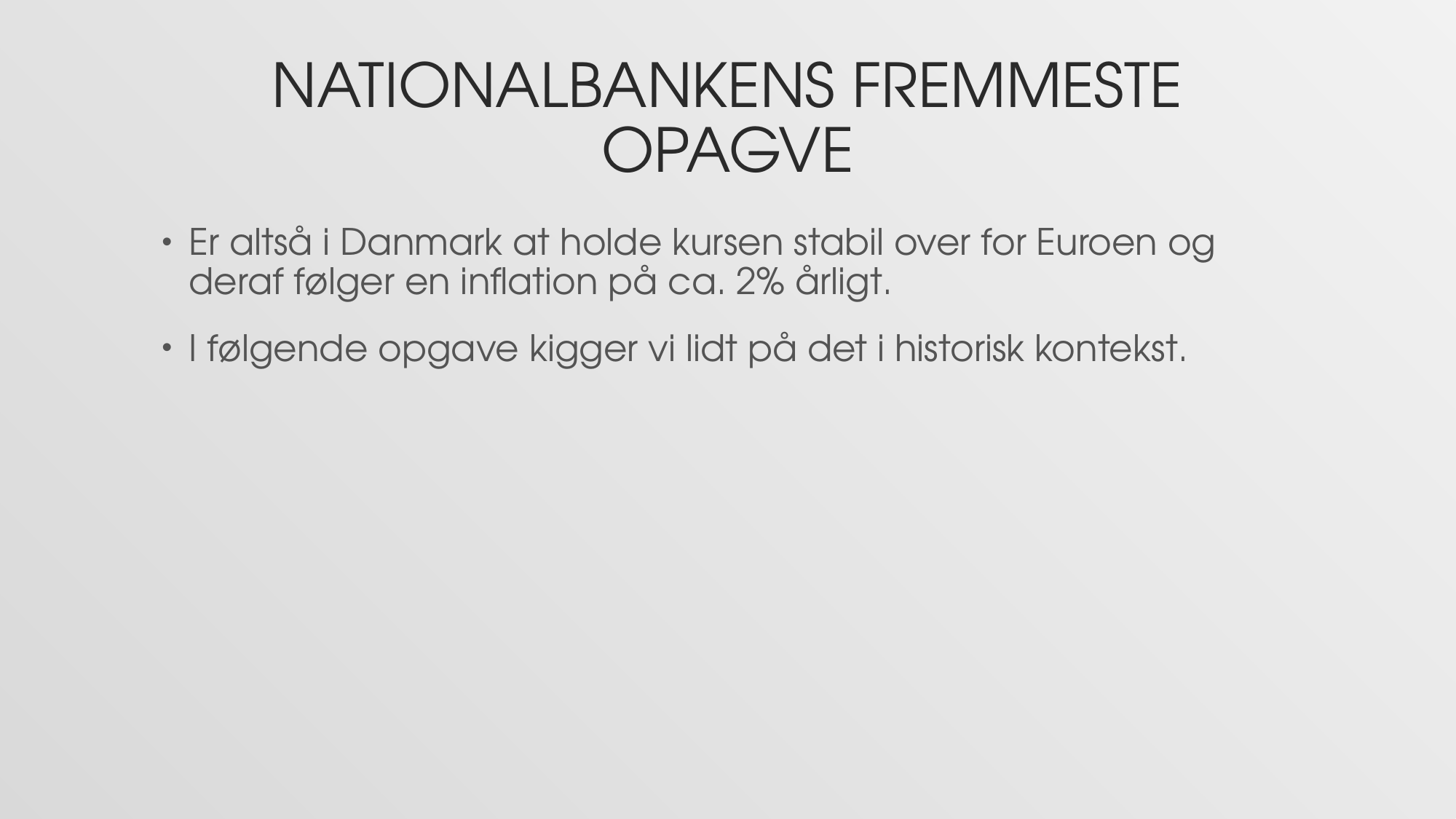

# Nationalbankens fremmeste opagve
Er altså i Danmark at holde kursen stabil over for Euroen og deraf følger en inflation på ca. 2% årligt.
I følgende opgave kigger vi lidt på det i historisk kontekst.